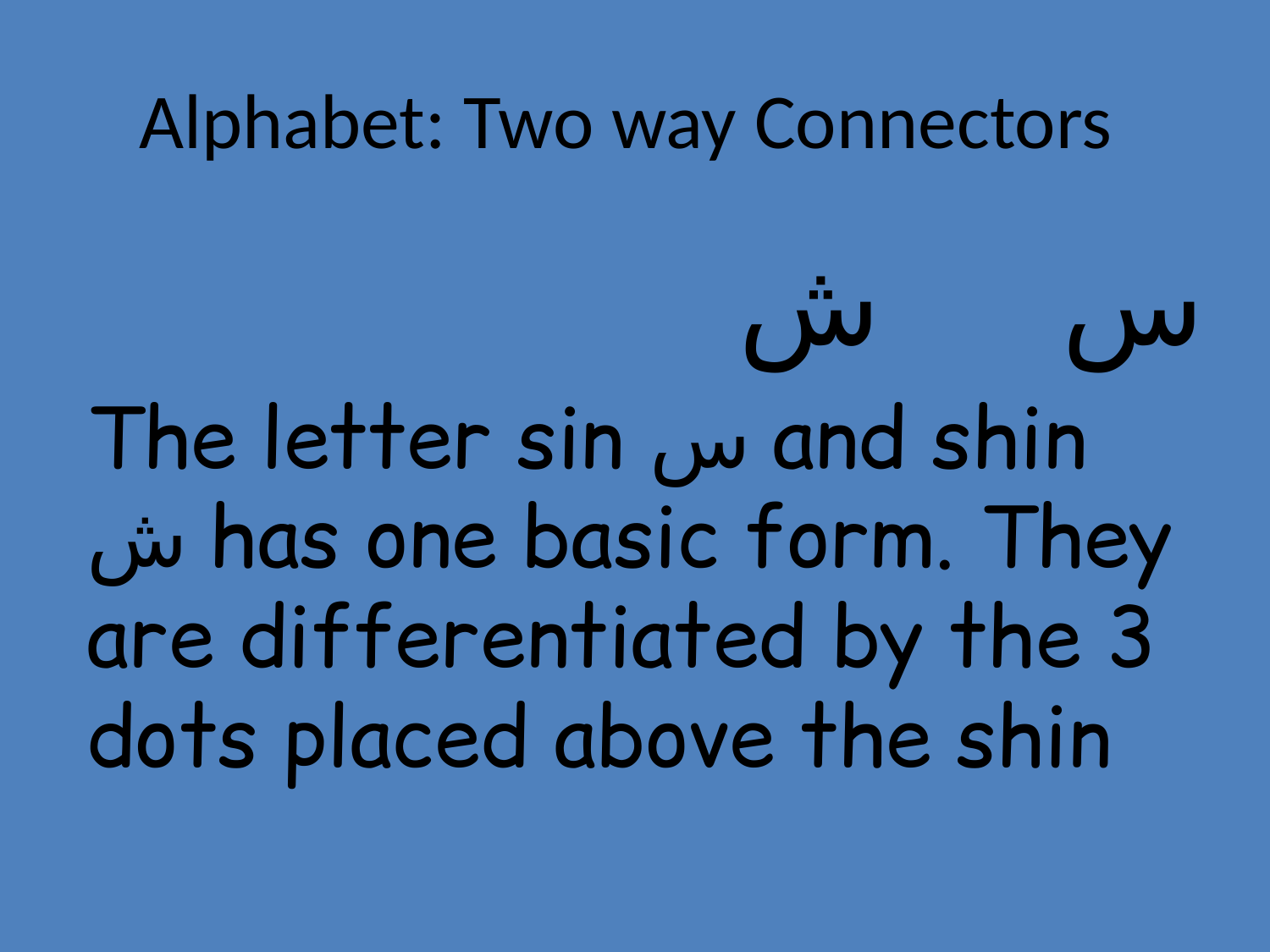

# Alphabet: Two way Connectors
 س      ش
The letter sin س and shin ش has one basic form. They are differentiated by the 3 dots placed above the shin